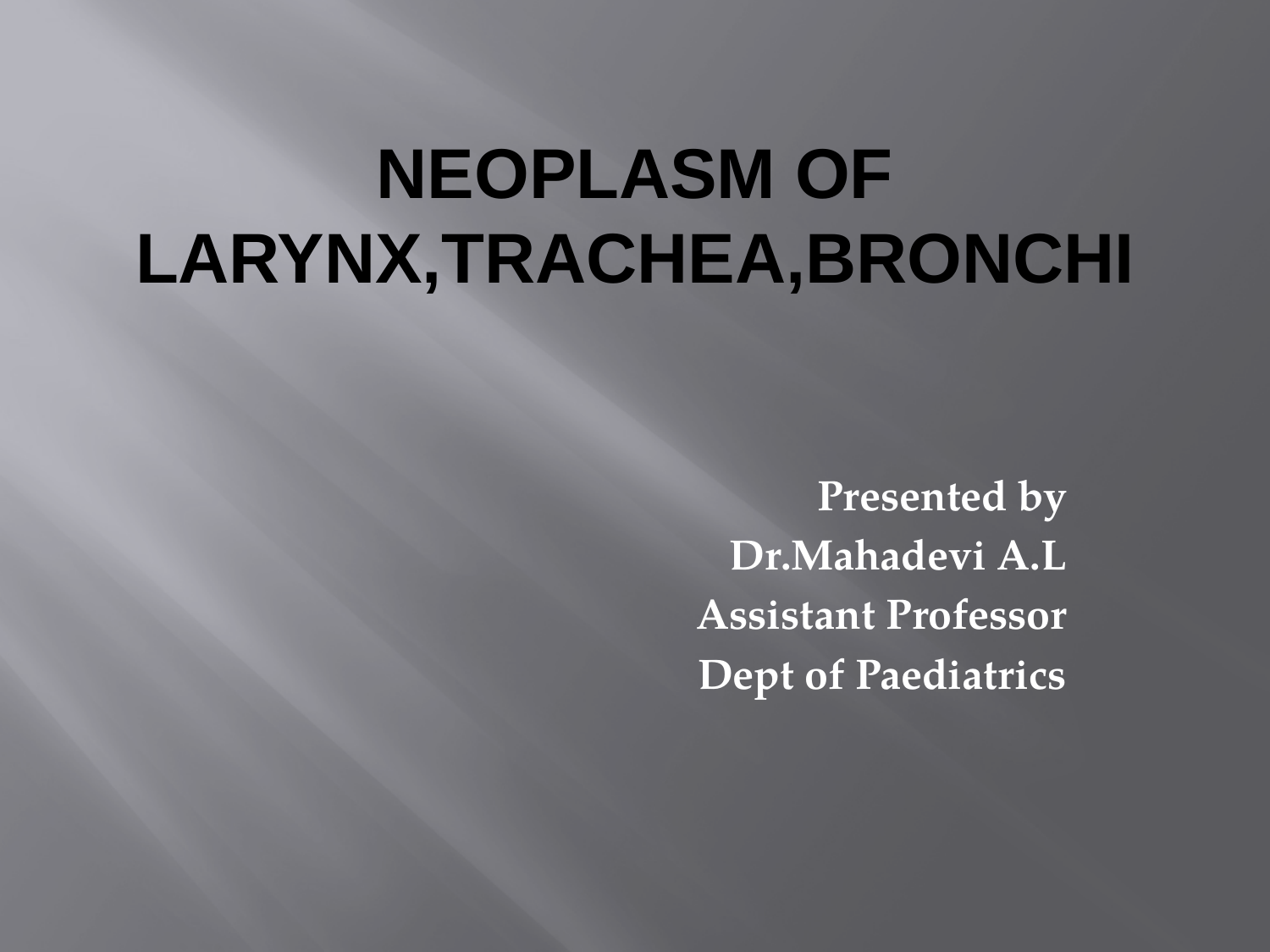

# NEOPLASM OF LARYNX,TRACHEA,BRONCHI
Presented by
Dr.Mahadevi A.L
Assistant Professor
Dept of Paediatrics